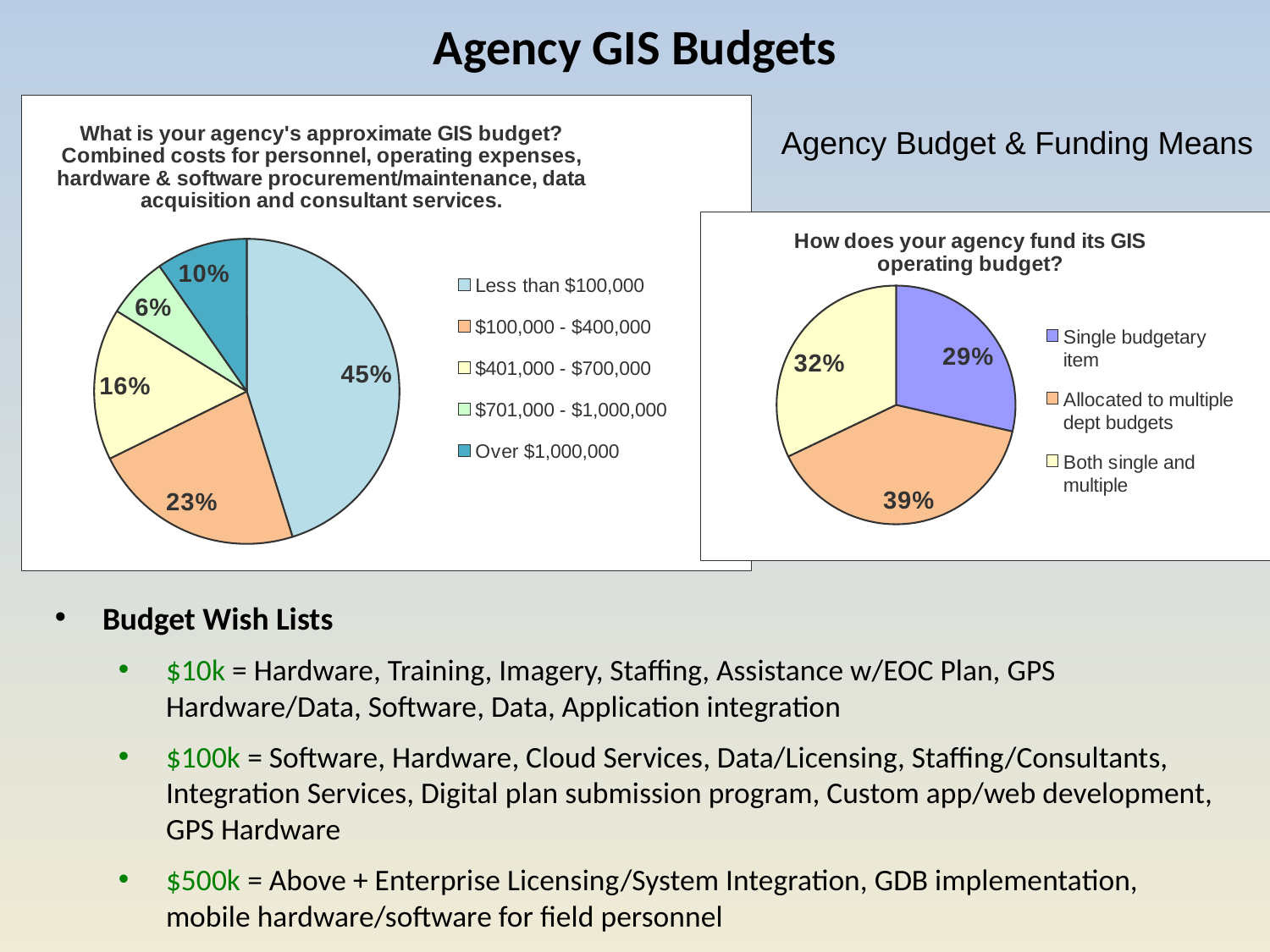

# Agency GIS Budgets

### Chart: What is your agency's approximate GIS budget? Combined costs for personnel, operating expenses, hardware & software procurement/maintenance, data acquisition and consultant services.

| Category | Response Percent |
|---|---|
| Less than $100,000 | 0.452 |
| $100,000 - $400,000 | 0.226 |
| $401,000 - $700,000 | 0.161 |
| $701,000 - $1,000,000 | 0.065 |
| Over $1,000,000 | 0.097 |
Agency Budget & Funding Means

### Chart: How does your agency fund its GIS operating budget?

| Category | Response Percent |
|---|---|
| Single budgetary item | 0.25 |
| Allocated to multiple dept budgets | 0.344 |
| Both single and multiple | 0.281 |
Budget Wish Lists
$10k = Hardware, Training, Imagery, Staffing, Assistance w/EOC Plan, GPS Hardware/Data, Software, Data, Application integration
$100k = Software, Hardware, Cloud Services, Data/Licensing, Staffing/Consultants, Integration Services, Digital plan submission program, Custom app/web development, GPS Hardware
$500k = Above + Enterprise Licensing/System Integration, GDB implementation, mobile hardware/software for field personnel